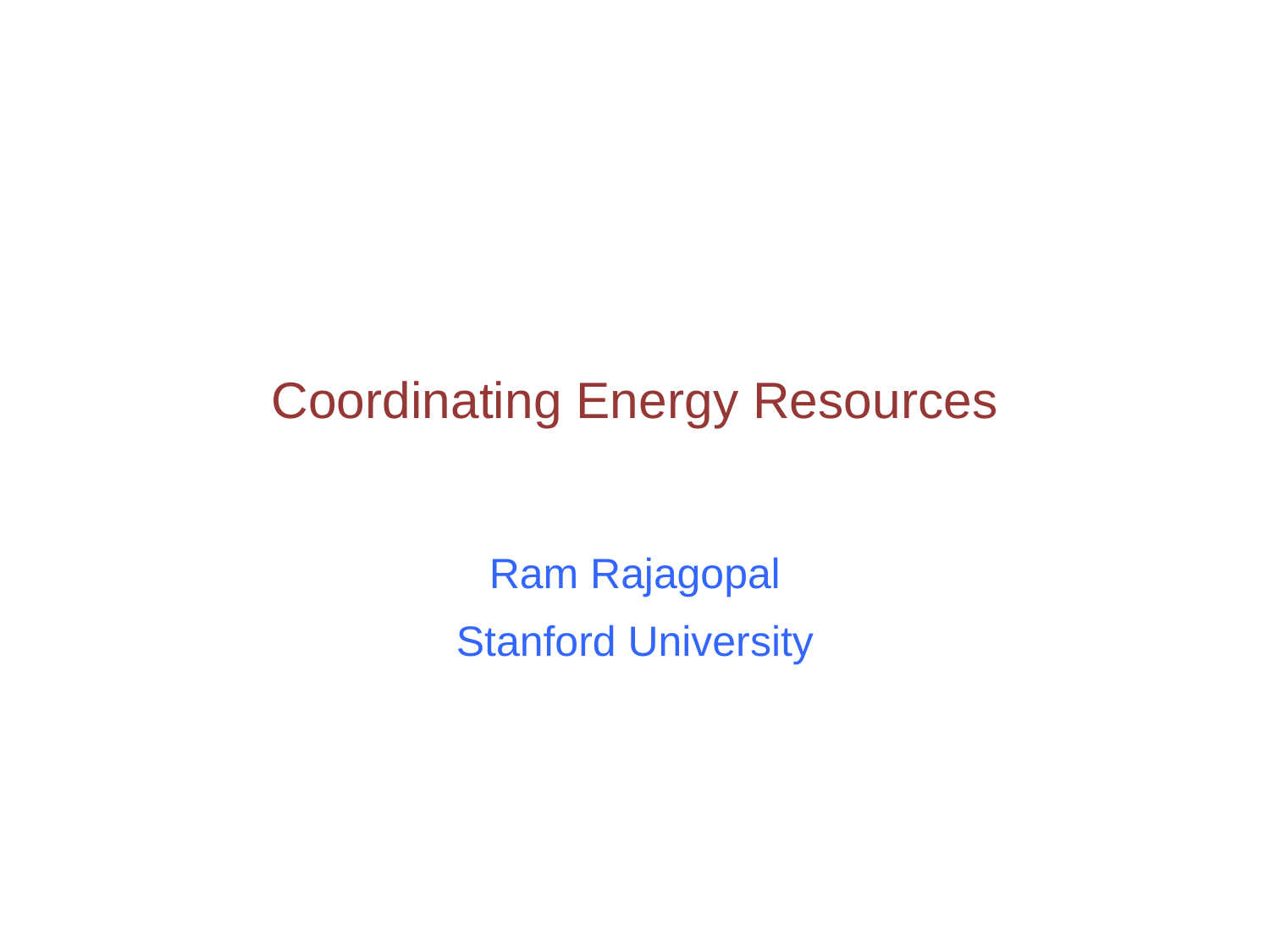

# Coordinating Energy Resources
Ram Rajagopal
Stanford University